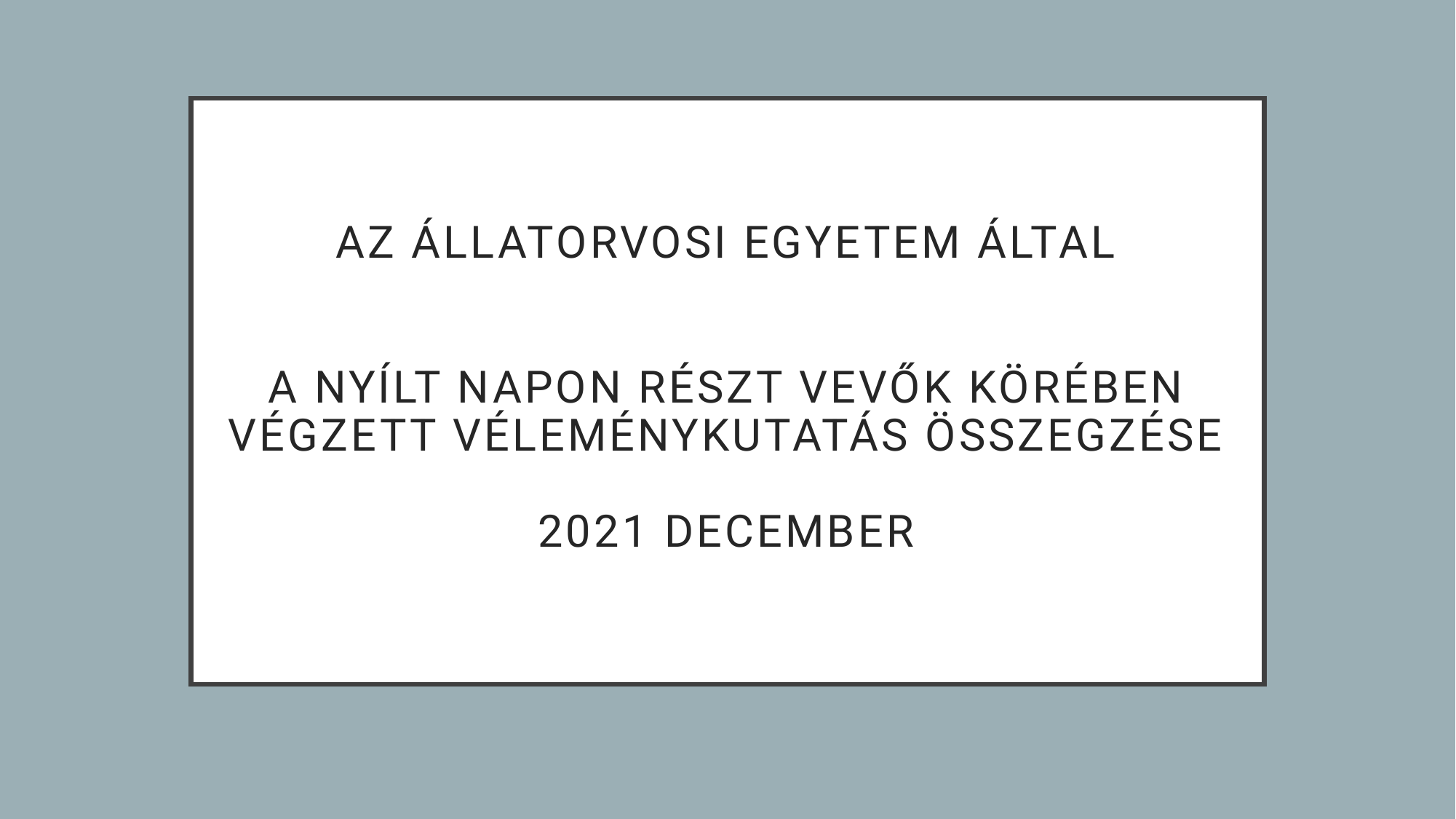

# AZ Állatorvosi Egyetem ÁLTAl a nyílt napon részt vevők körében végzett véleménykutatás Összegzése 2021 DECEMBER